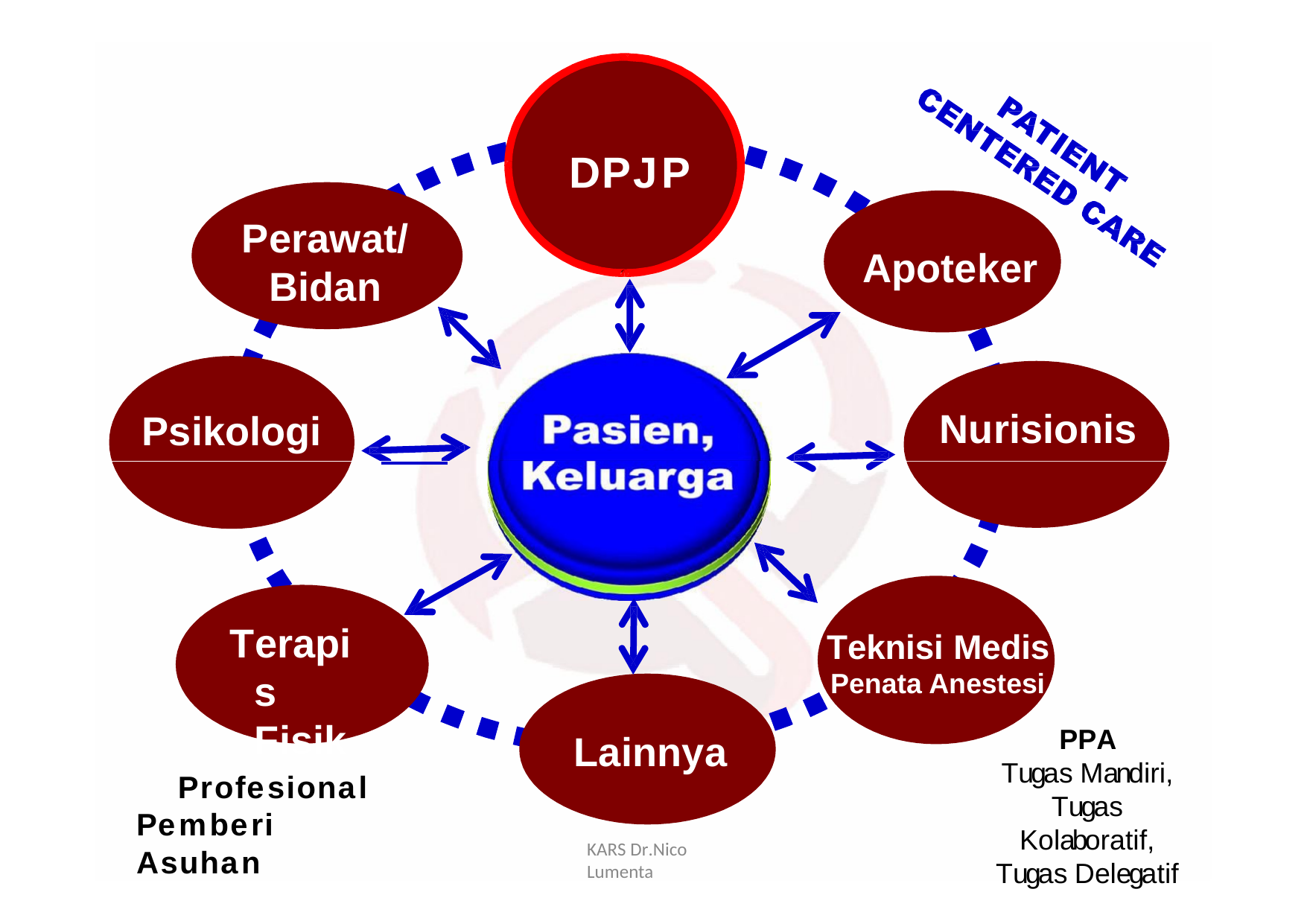

DPJP

Perawat/ Bidan
Apoteker

Nurisionis Dietisien
Psikologi Klinis

Terapis Fisik
Teknisi Medis
Penata Anestesi

PPA
Tugas Mandiri, Tugas Kolaboratif, Tugas Delegatif
Lainnya
Profesional Pemberi  Asuhan
KARS Dr.Nico Lumenta